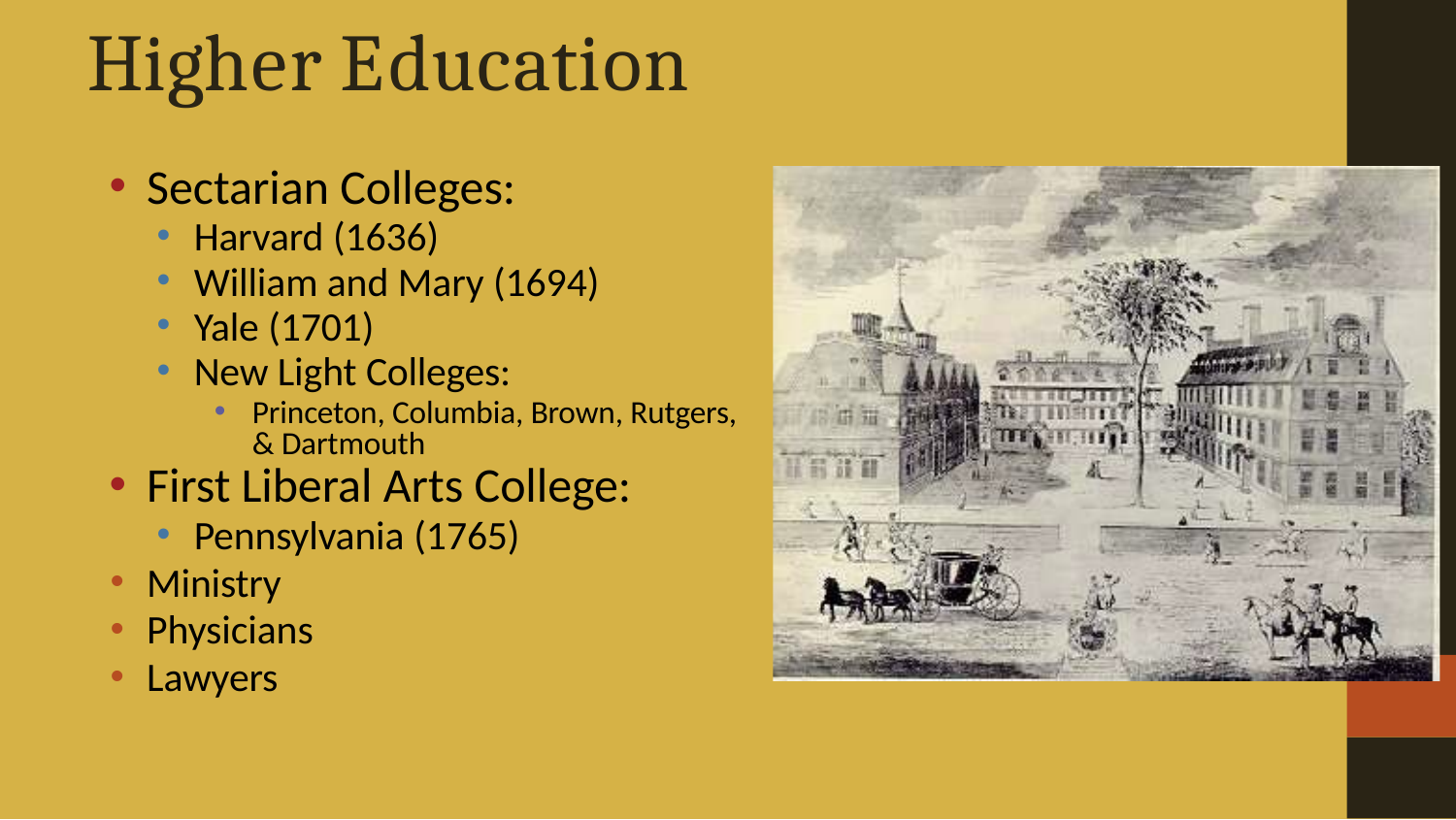

# Higher Education
Sectarian Colleges:
Harvard (1636)
William and Mary (1694)
Yale (1701)
New Light Colleges:
Princeton, Columbia, Brown, Rutgers,  & Dartmouth
First Liberal Arts College:
Pennsylvania (1765)
Ministry
Physicians
Lawyers